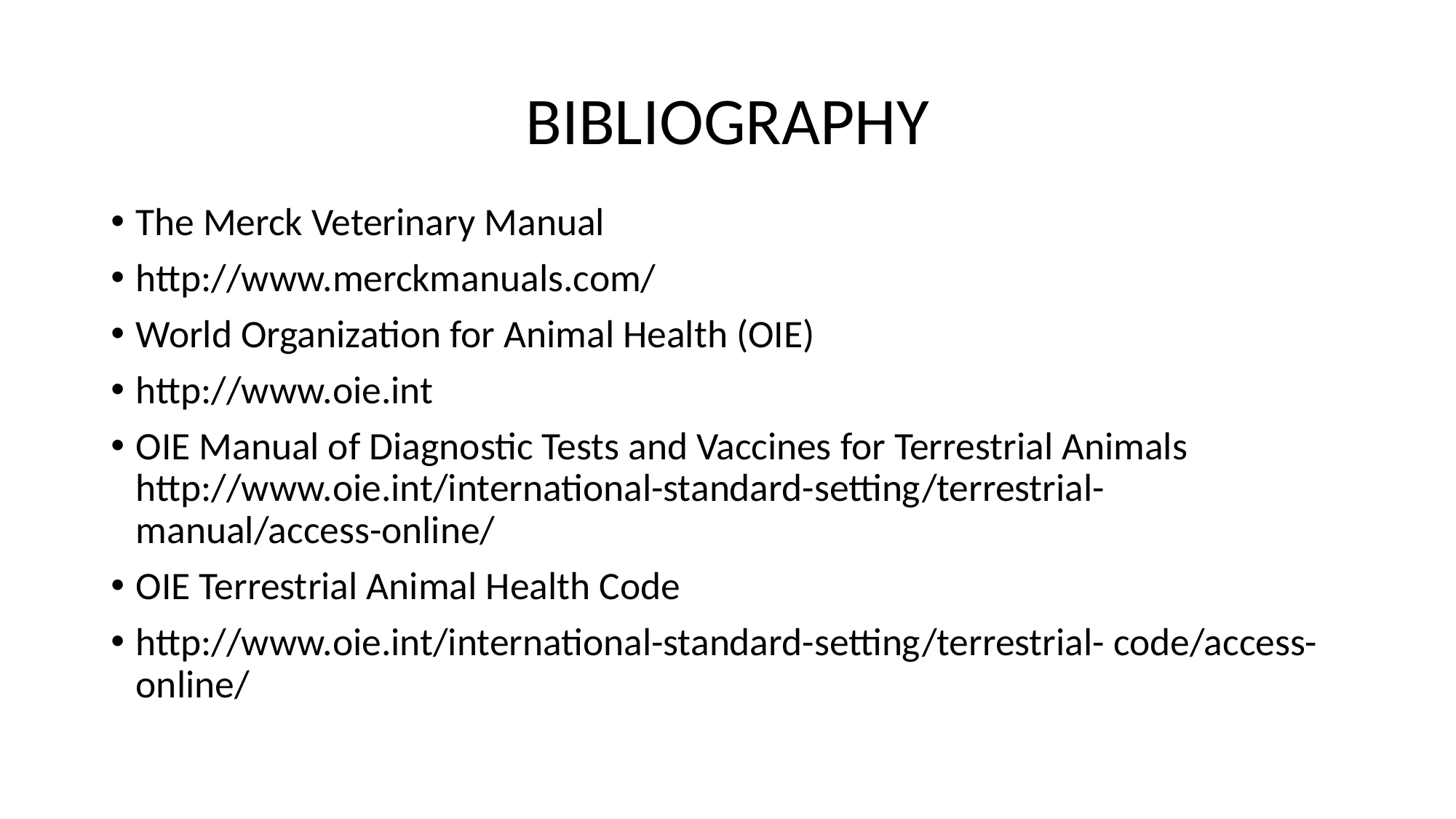

# BIBLIOGRAPHY
The Merck Veterinary Manual
http://www.merckmanuals.com/
World Organization for Animal Health (OIE)
http://www.oie.int
OIE Manual of Diagnostic Tests and Vaccines for Terrestrial Animals http://www.oie.int/international-standard-setting/terrestrial- manual/access-online/
OIE Terrestrial Animal Health Code
http://www.oie.int/international-standard-setting/terrestrial- code/access-online/